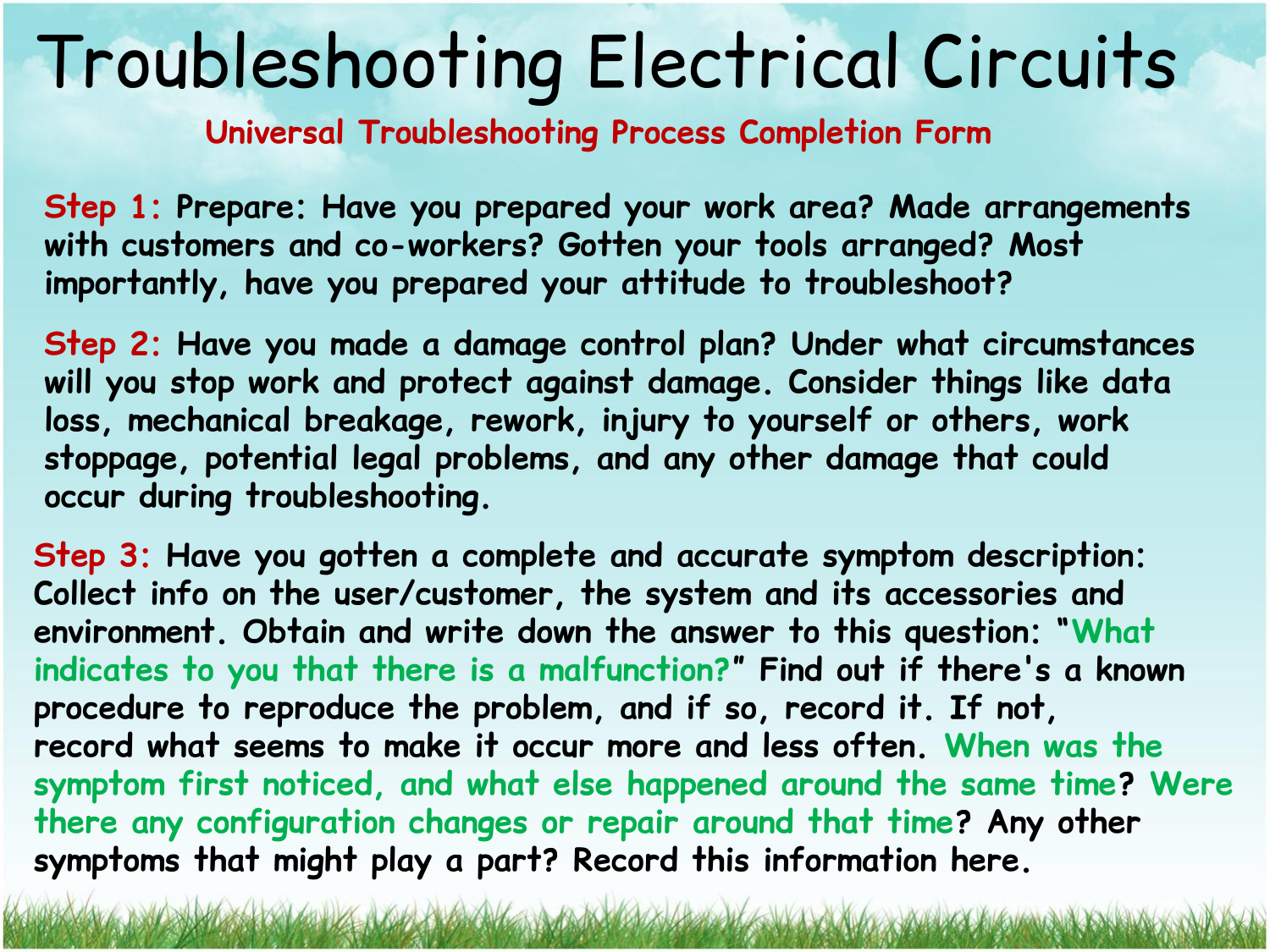

Troubleshooting Electrical Circuits
    Universal Troubleshooting Process Completion Form
Step 1: Prepare: Have you prepared your work area? Made arrangements with customers and co-workers? Gotten your tools arranged? Most importantly, have you prepared your attitude to troubleshoot?
Step 2: Have you made a damage control plan? Under what circumstances will you stop work and protect against damage. Consider things like data loss, mechanical breakage, rework, injury to yourself or others, work stoppage, potential legal problems, and any other damage that could occur during troubleshooting.
Step 3: Have you gotten a complete and accurate symptom description: Collect info on the user/customer, the system and its accessories and environment. Obtain and write down the answer to this question: “What indicates to you that there is a malfunction?” Find out if there's a known procedure to reproduce the problem, and if so, record it. If not,
record what seems to make it occur more and less often. When was the symptom first noticed, and what else happened around the same time? Were there any configuration changes or repair around that time? Any other
symptoms that might play a part? Record this information here.